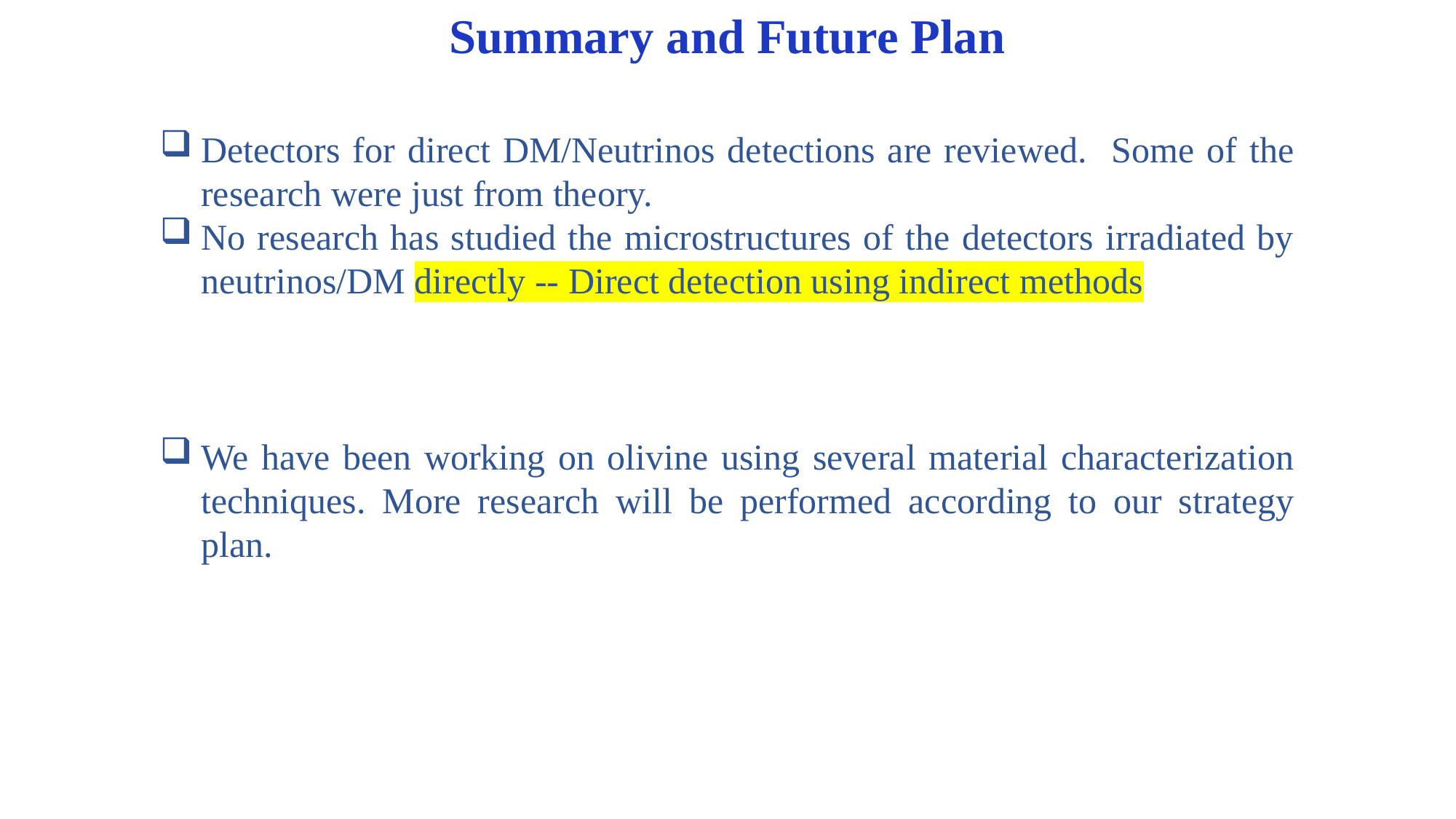

Summary and Future Plan
Detectors for direct DM/Neutrinos detections are reviewed.  Some of the research were just from theory.
No research has studied the microstructures of the detectors irradiated by neutrinos/DM directly -- Direct detection using indirect methods
We have been working on olivine using several material characterization techniques. More research will be performed according to our strategy plan.